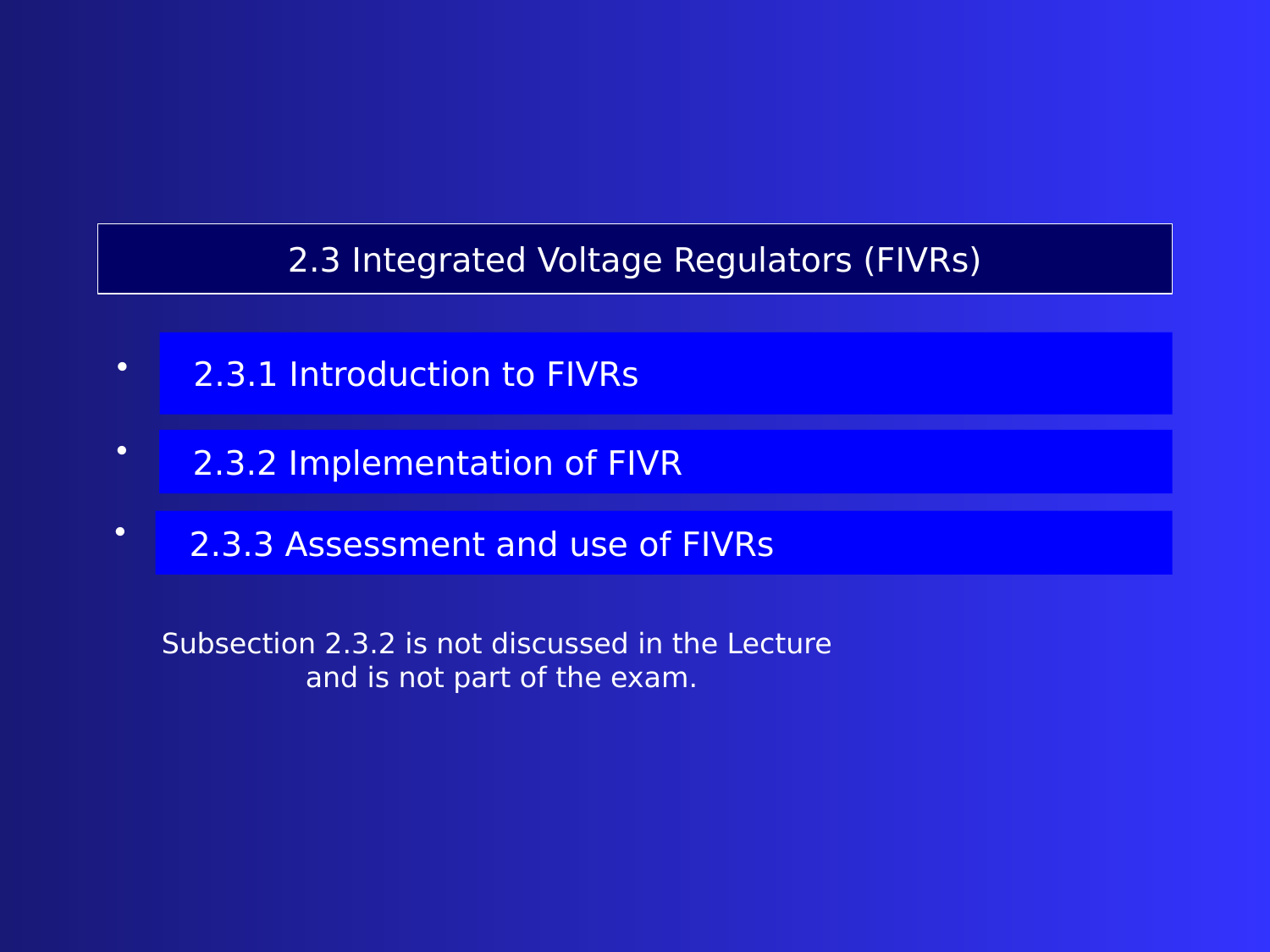

2.3 Integrated Voltage Regulators (FIVRs)
  2.3.1 Introduction to FIVRs

  2.3.2 Implementation of FIVR

  2.3.3 Assessment and use of FIVRs
Subsection 2.3.2 is not discussed in the Lecture
 and is not part of the exam.